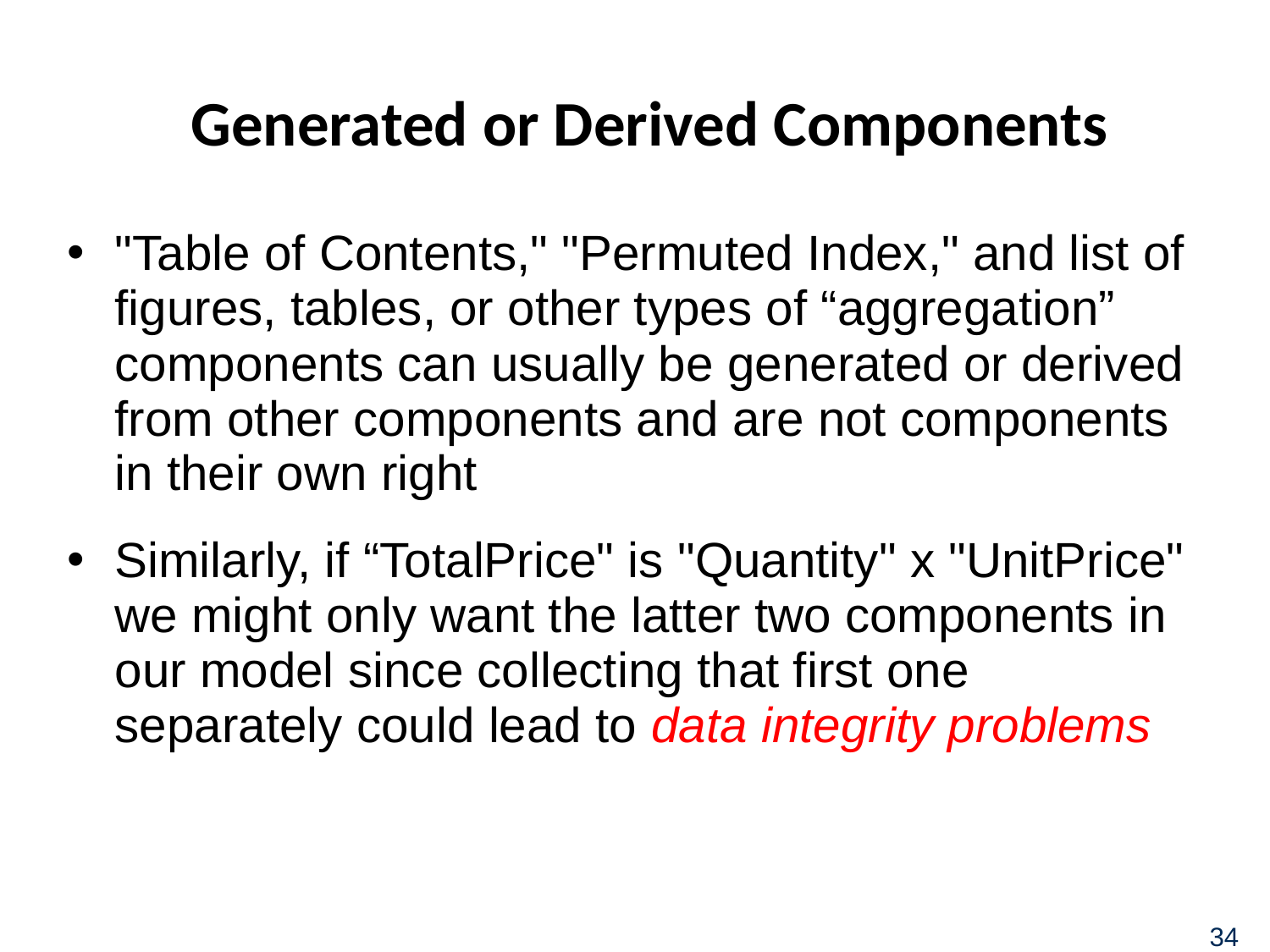

# Generated or Derived Components
"Table of Contents," "Permuted Index," and list of figures, tables, or other types of “aggregation” components can usually be generated or derived from other components and are not components in their own right
Similarly, if “TotalPrice" is "Quantity" x "UnitPrice" we might only want the latter two components in our model since collecting that first one separately could lead to data integrity problems
34